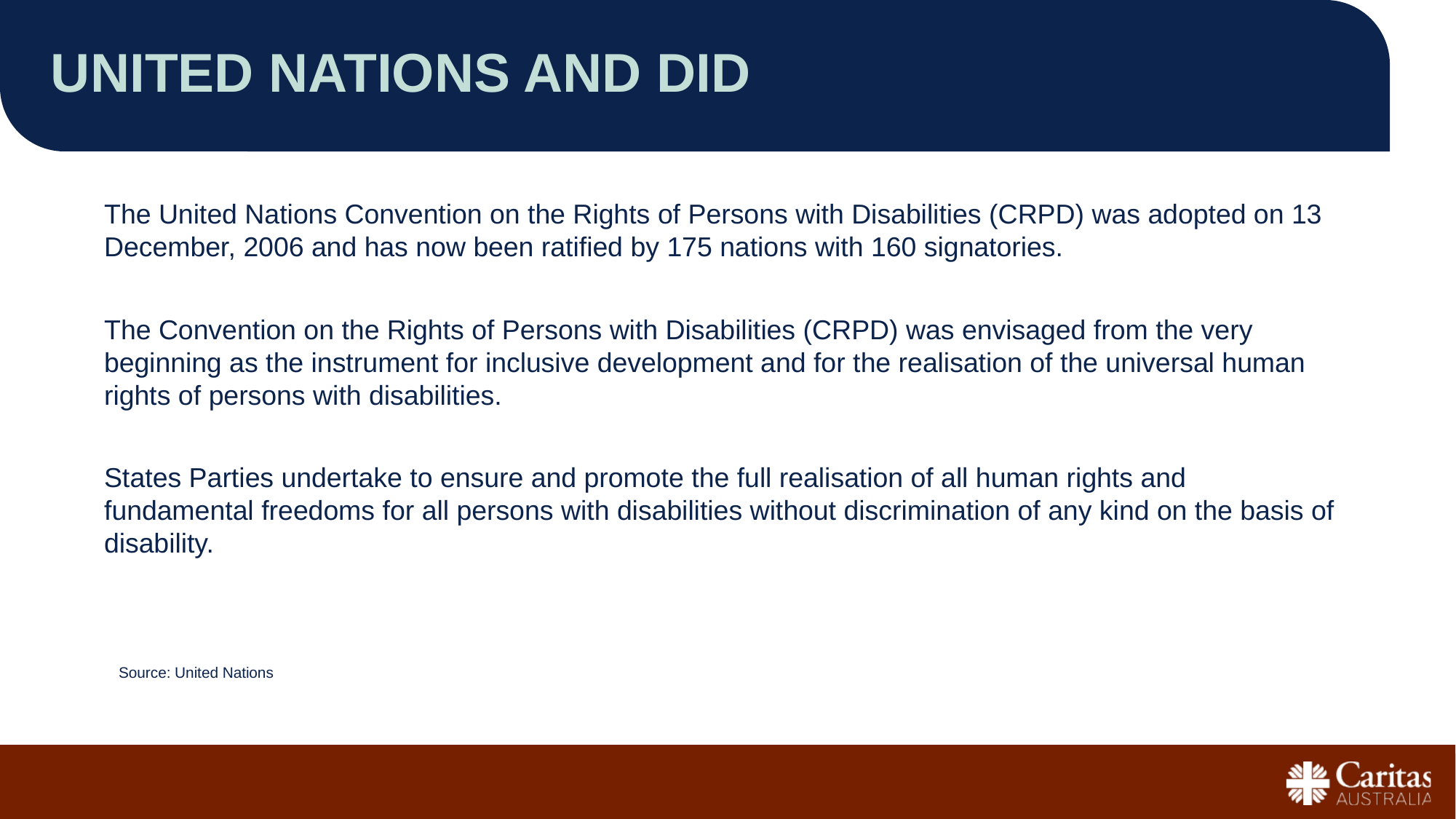

# UNITED NATIONS AND DID​
The United Nations Convention on the Rights of Persons with Disabilities (CRPD) was adopted on 13 December, 2006 and has now been ratified by 175 nations with 160 signatories.

The Convention on the Rights of Persons with Disabilities (CRPD) was envisaged from the very beginning as the instrument for inclusive development and for the realisation of the universal human rights of persons with disabilities.

States Parties undertake to ensure and promote the full realisation of all human rights and fundamental freedoms for all persons with disabilities without discrimination of any kind on the basis of disability.

Source: United Nations